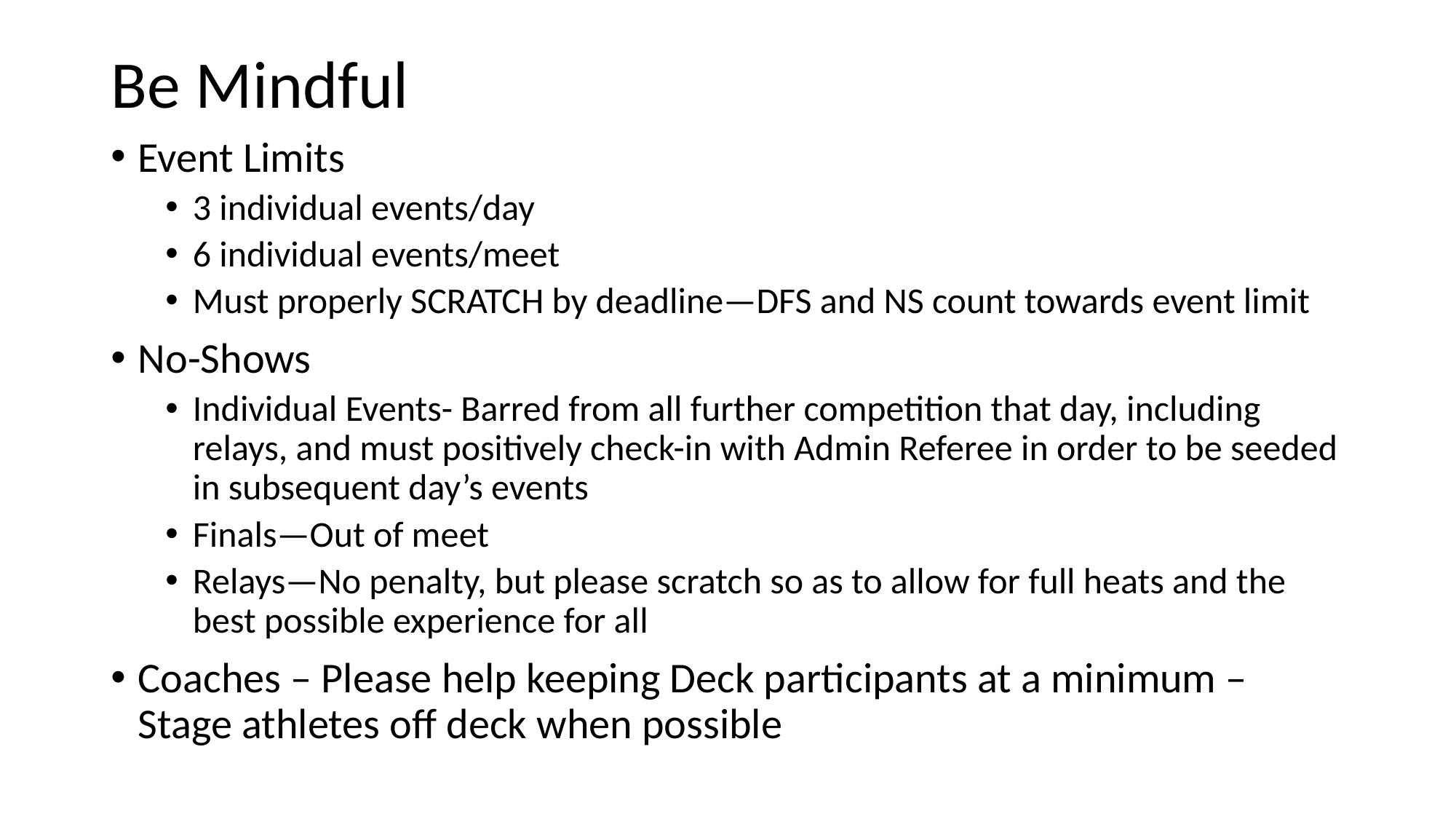

# Be Mindful
Event Limits
3 individual events/day
6 individual events/meet
Must properly SCRATCH by deadline—DFS and NS count towards event limit
No-Shows
Individual Events- Barred from all further competition that day, including relays, and must positively check-in with Admin Referee in order to be seeded in subsequent day’s events
Finals—Out of meet
Relays—No penalty, but please scratch so as to allow for full heats and the best possible experience for all
Coaches – Please help keeping Deck participants at a minimum – Stage athletes off deck when possible